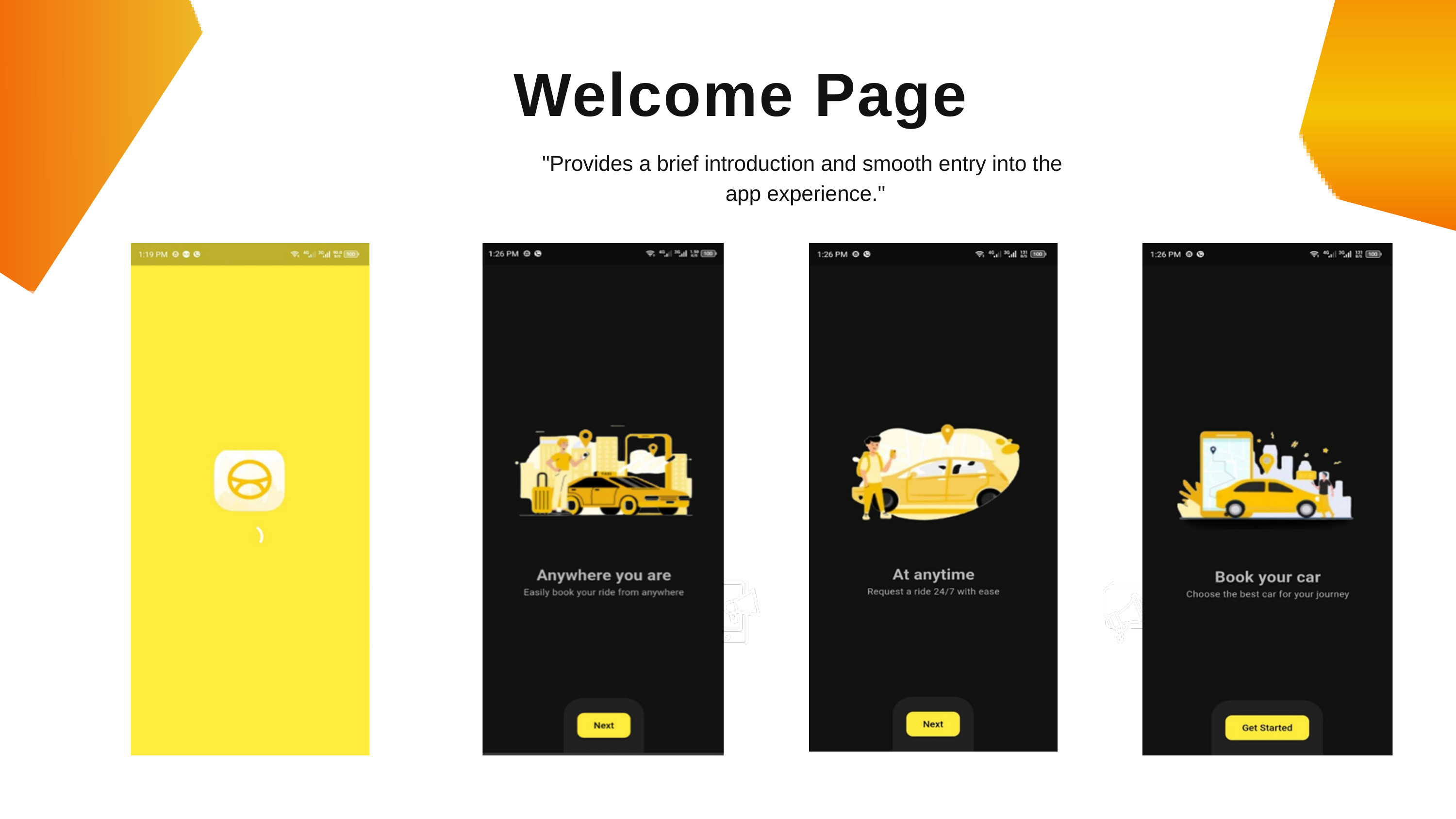

Welcome Page
"Provides a brief introduction and smooth entry into the
app experience."

Further elaborate on the channel.
Further elaborate on the channel.
Further elaborate on the channel.